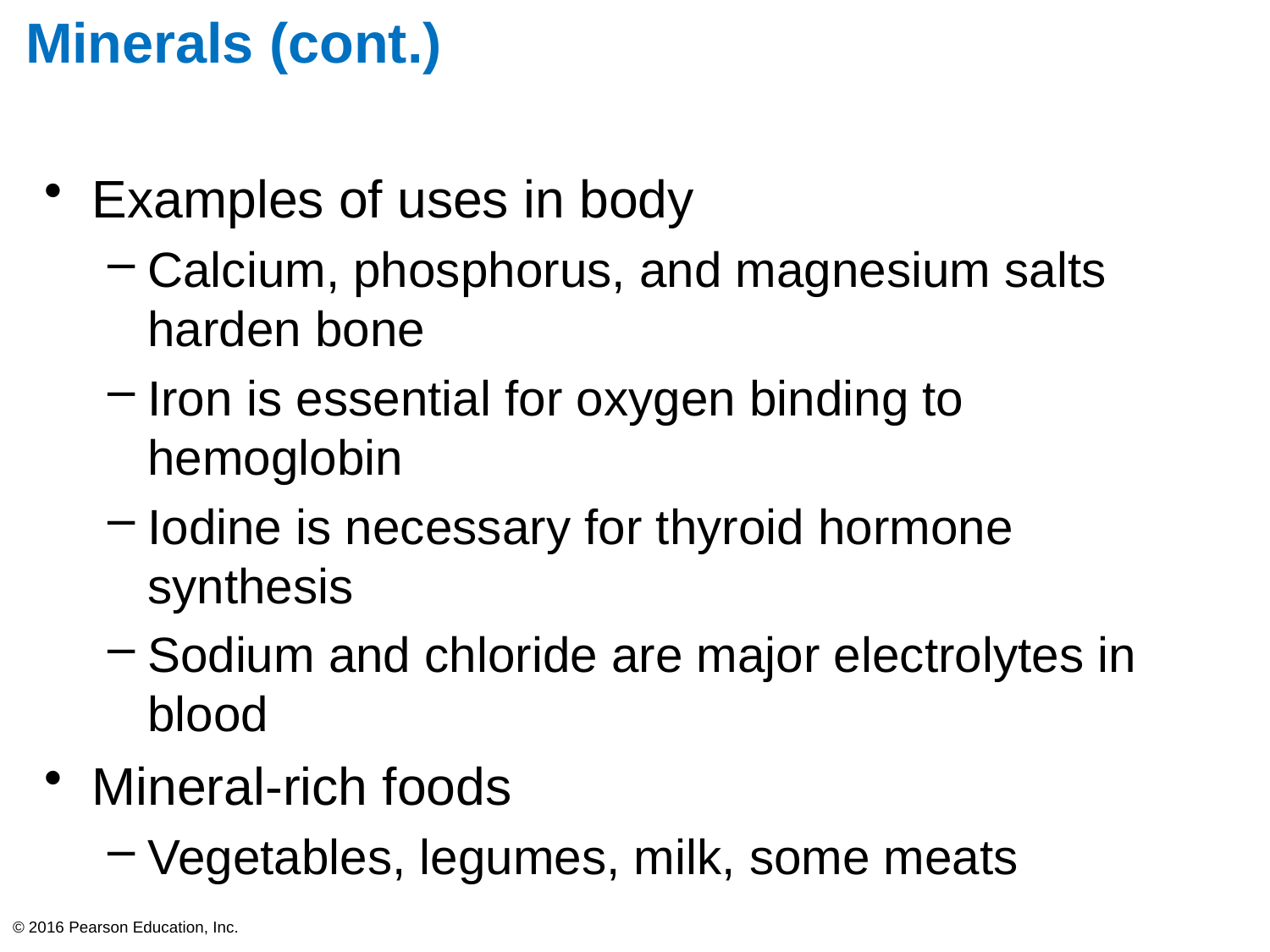

# Minerals (cont.)
Examples of uses in body
Calcium, phosphorus, and magnesium salts harden bone
Iron is essential for oxygen binding to hemoglobin
Iodine is necessary for thyroid hormone synthesis
Sodium and chloride are major electrolytes in blood
Mineral-rich foods
Vegetables, legumes, milk, some meats
© 2016 Pearson Education, Inc.